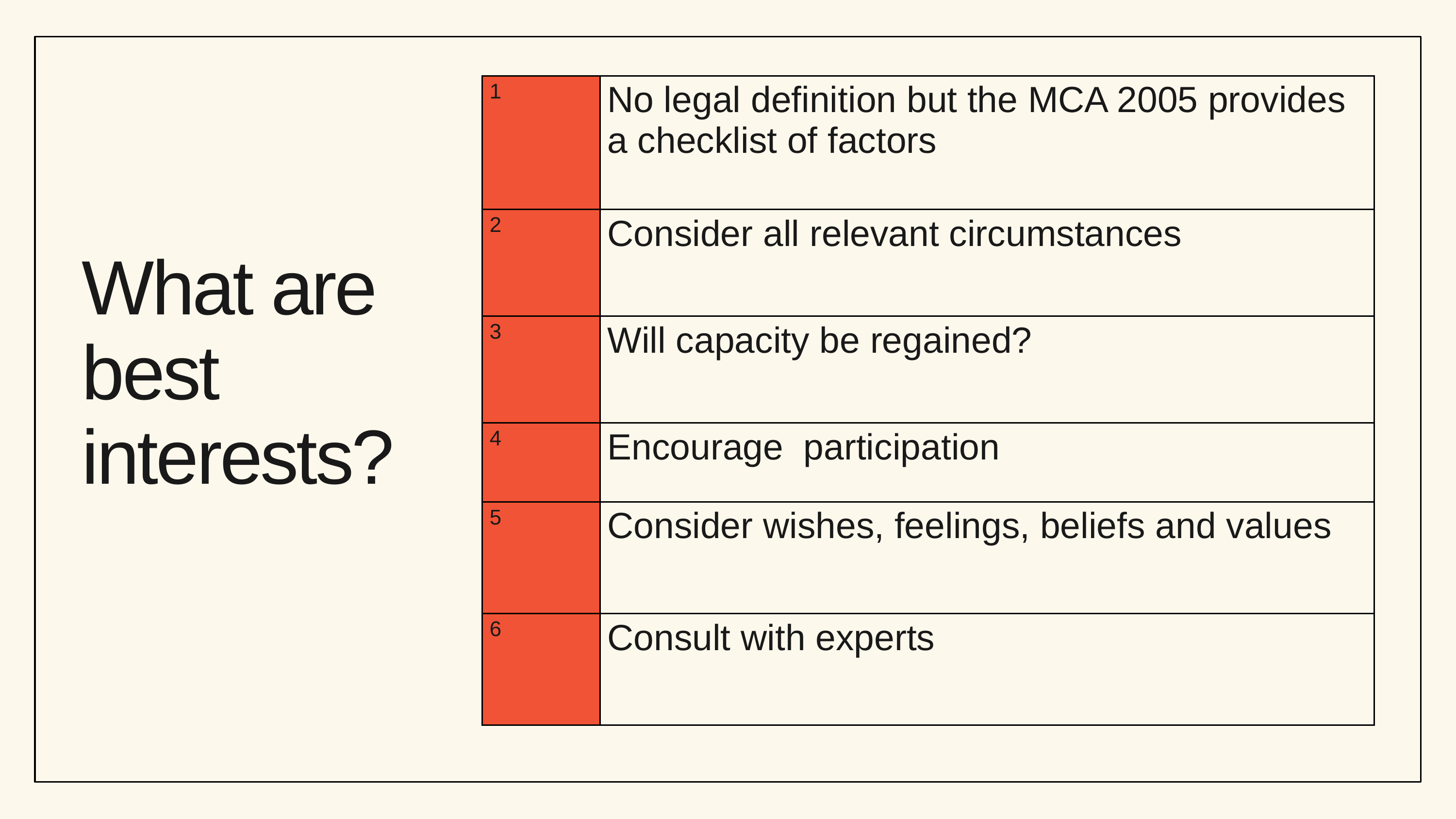

| 1 | No legal definition but the MCA 2005 provides a checklist of factors |
| --- | --- |
| 2 | Consider all relevant circumstances |
| 3 | Will capacity be regained? |
| 4 | Encourage participation |
| 5 | Consider wishes, feelings, beliefs and values |
| 6 | Consult with experts |
What are
best interests?